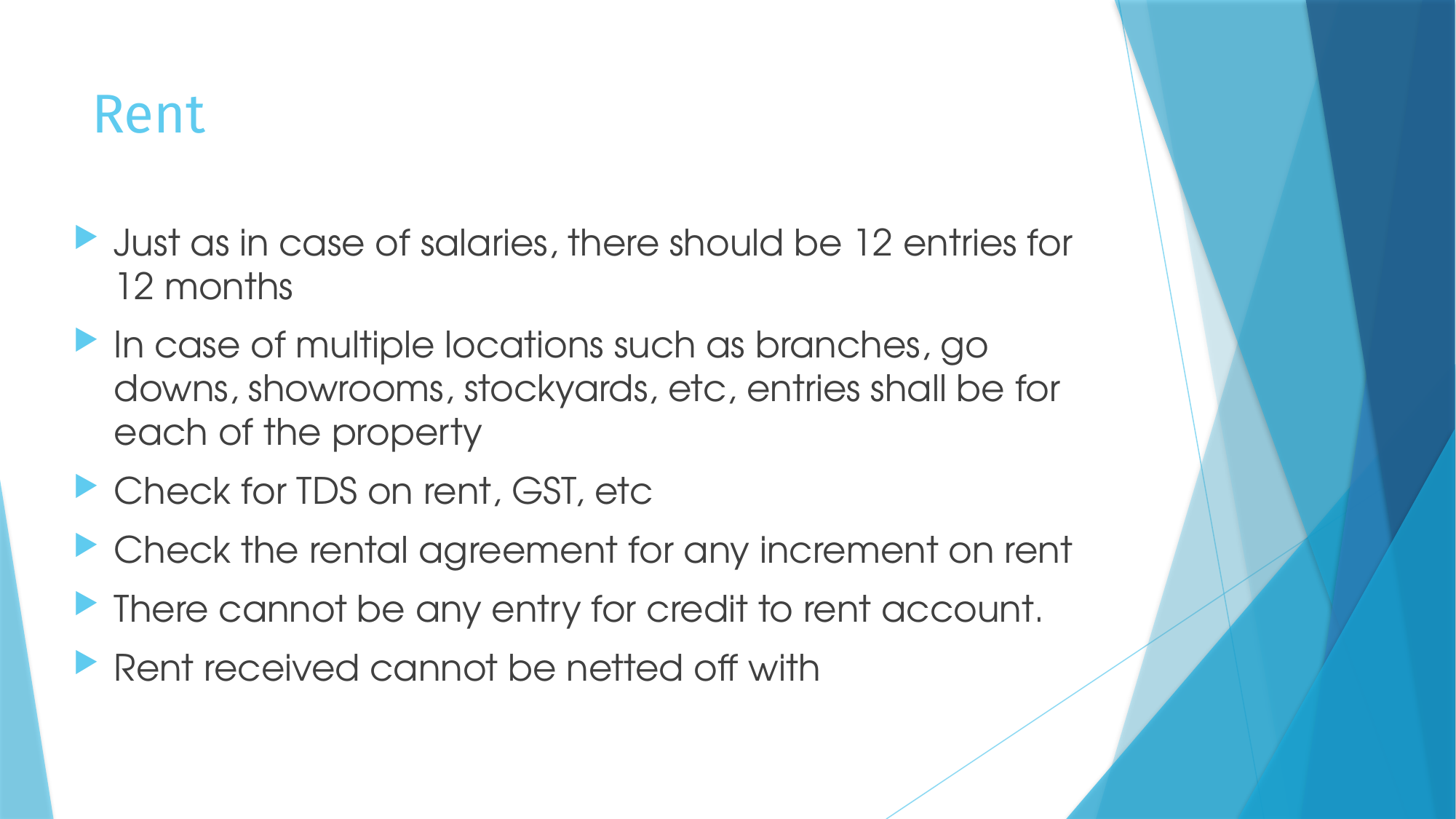

# Rent
Just as in case of salaries, there should be 12 entries for 12 months
In case of multiple locations such as branches, go downs, showrooms, stockyards, etc, entries shall be for each of the property
Check for TDS on rent, GST, etc
Check the rental agreement for any increment on rent
There cannot be any entry for credit to rent account.
Rent received cannot be netted off with